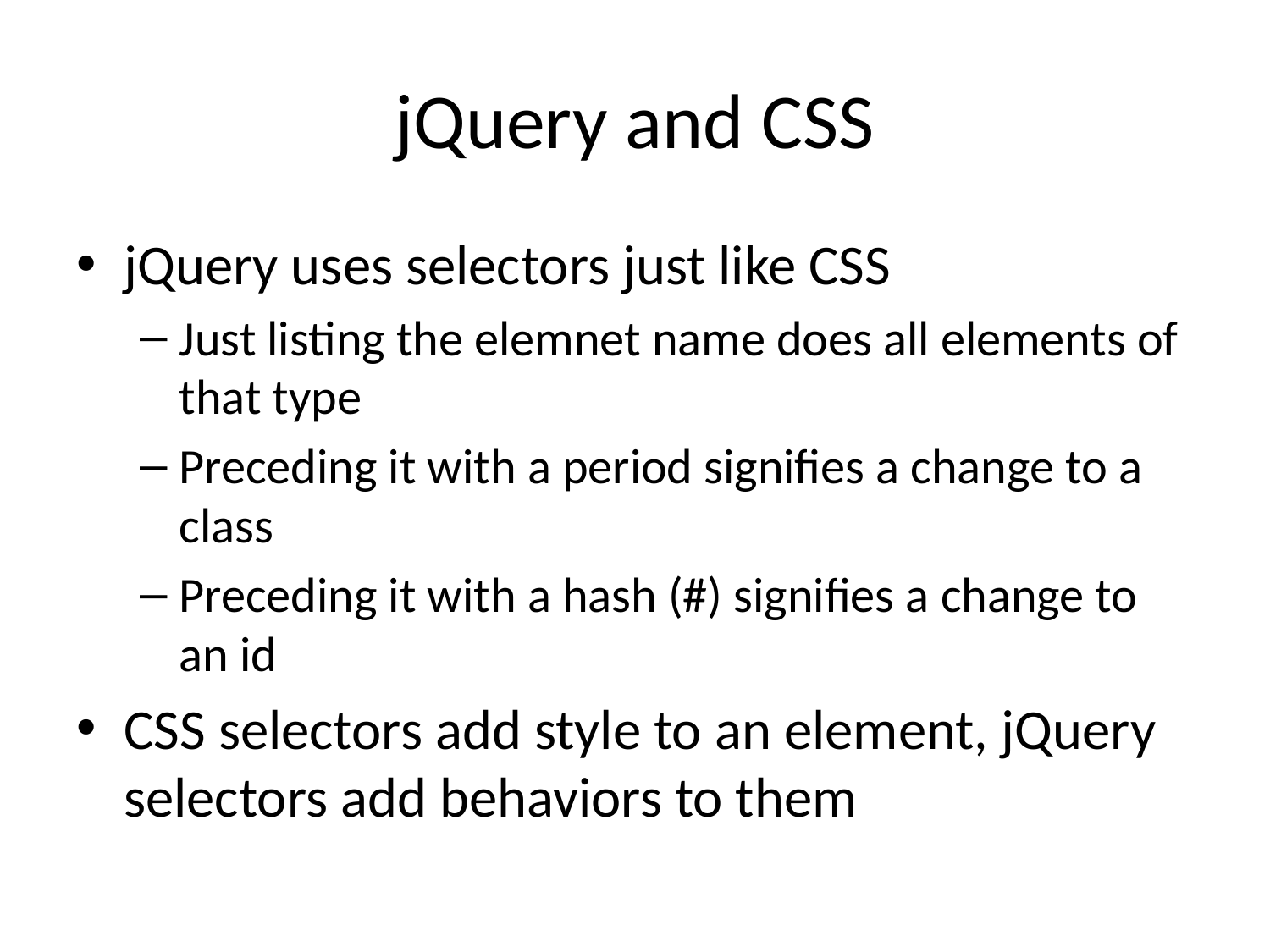

# jQuery and CSS
jQuery uses selectors just like CSS
Just listing the elemnet name does all elements of that type
Preceding it with a period signifies a change to a class
Preceding it with a hash (#) signifies a change to an id
CSS selectors add style to an element, jQuery selectors add behaviors to them